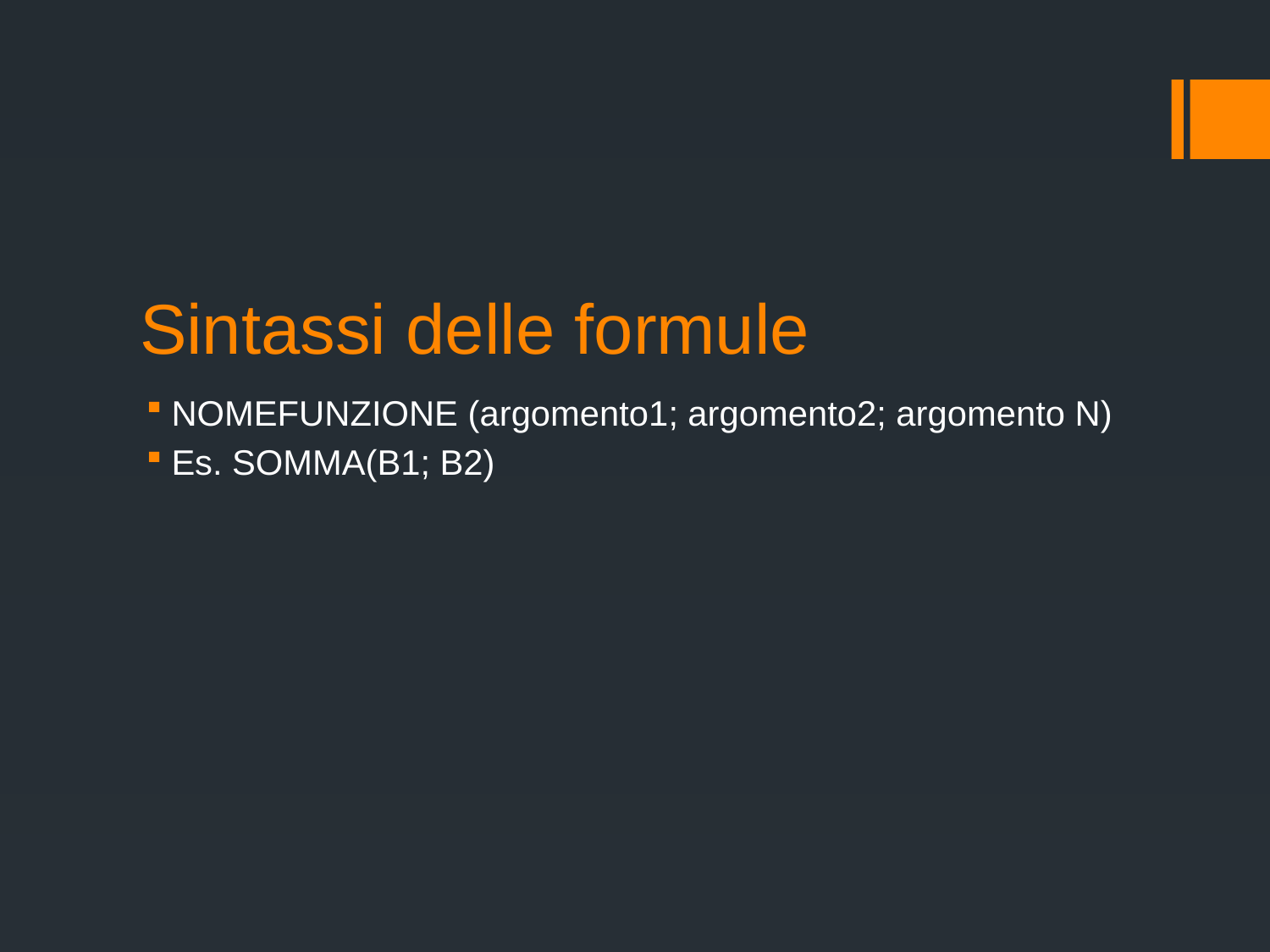

# Sintassi delle formule
NOMEFUNZIONE (argomento1; argomento2; argomento N)
Es. SOMMA(B1; B2)